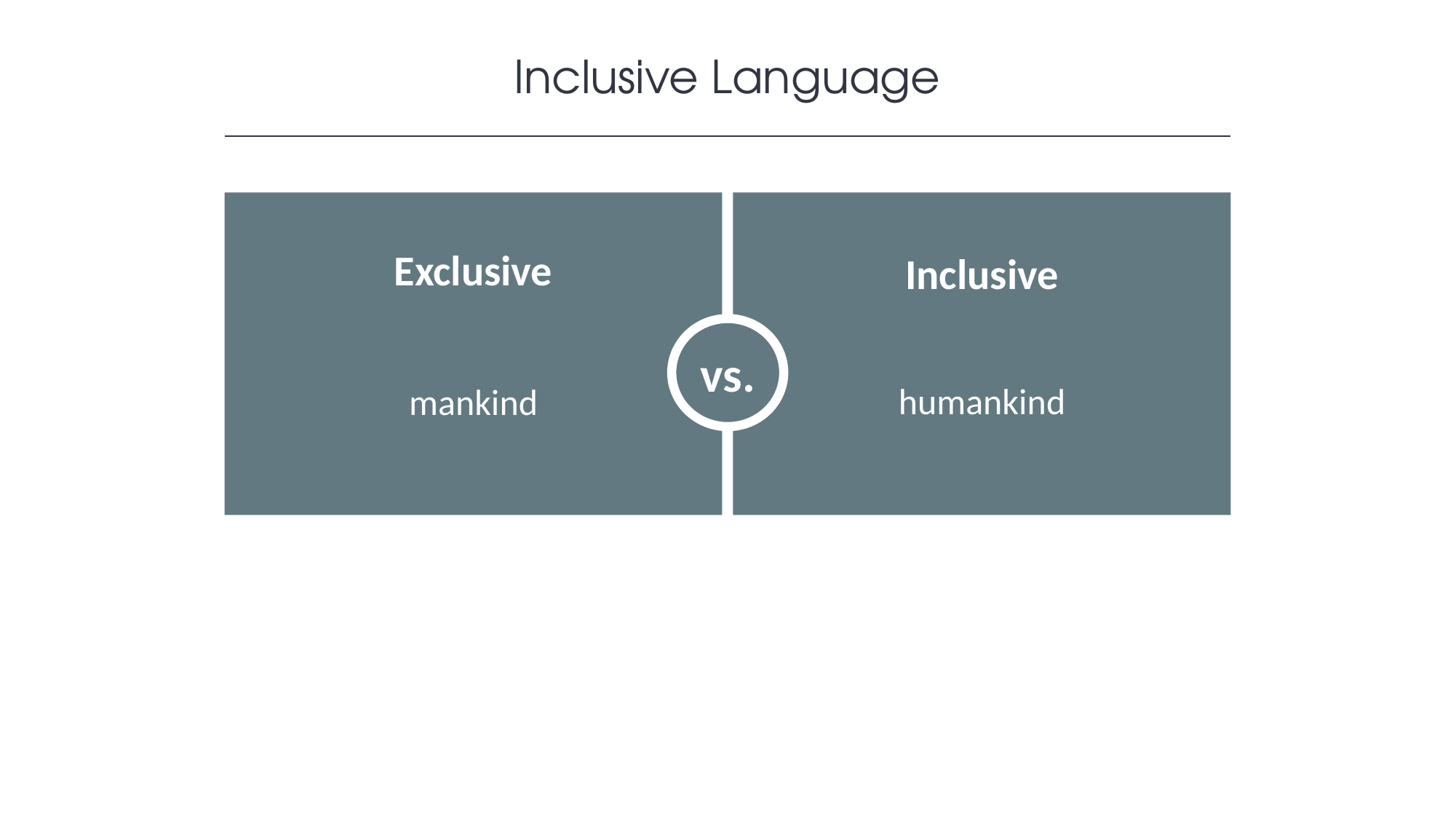

Inclusive Language

Exclusive
Inclusive
vs.
humankind
mankind